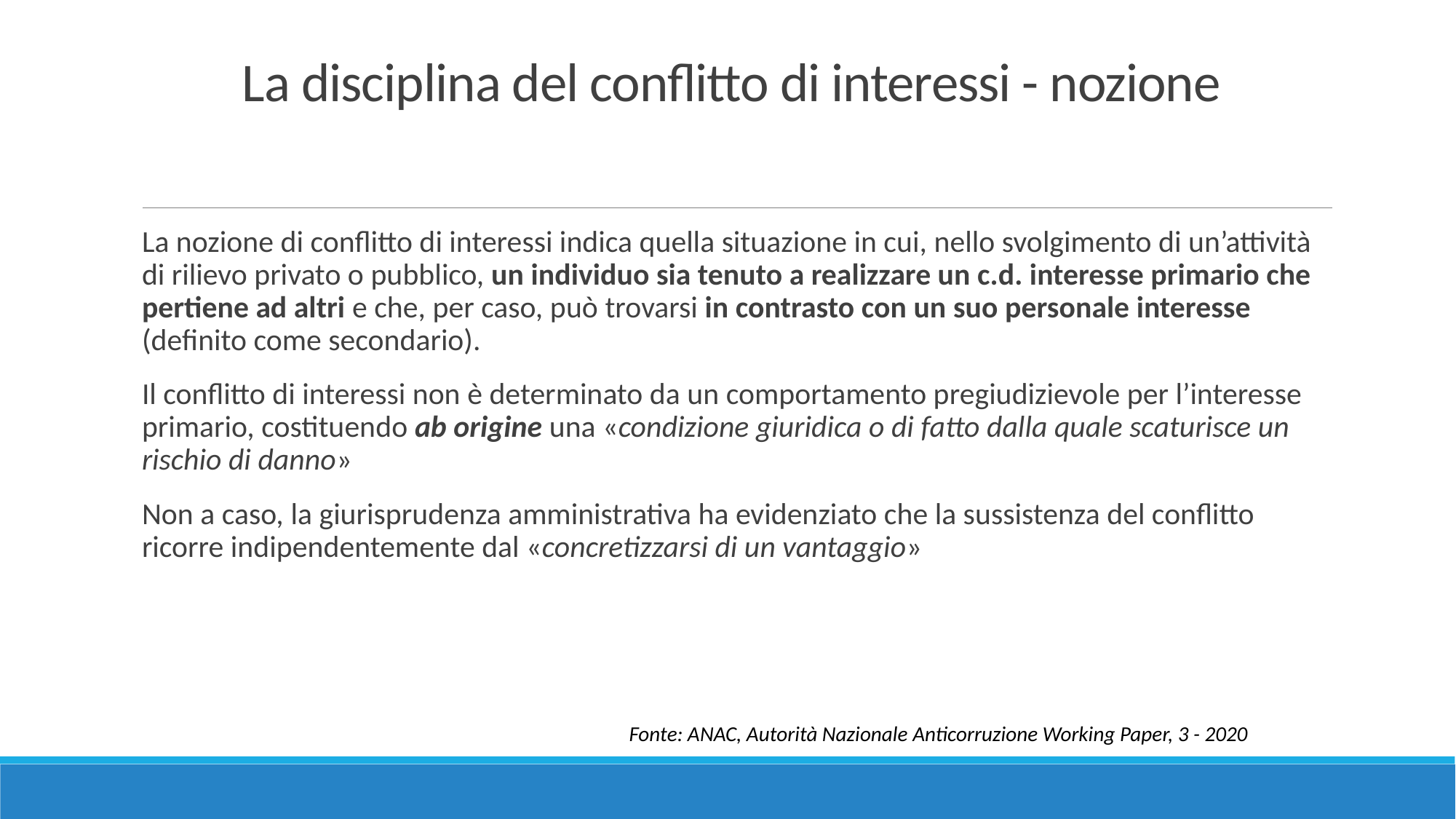

# La disciplina del conflitto di interessi - nozione
La nozione di conflitto di interessi indica quella situazione in cui, nello svolgimento di un’attività di rilievo privato o pubblico, un individuo sia tenuto a realizzare un c.d. interesse primario che pertiene ad altri e che, per caso, può trovarsi in contrasto con un suo personale interesse (definito come secondario).
Il conflitto di interessi non è determinato da un comportamento pregiudizievole per l’interesse primario, costituendo ab origine una «condizione giuridica o di fatto dalla quale scaturisce un rischio di danno»
Non a caso, la giurisprudenza amministrativa ha evidenziato che la sussistenza del conflitto ricorre indipendentemente dal «concretizzarsi di un vantaggio»
Fonte: ANAC, Autorità Nazionale Anticorruzione Working Paper, 3 - 2020